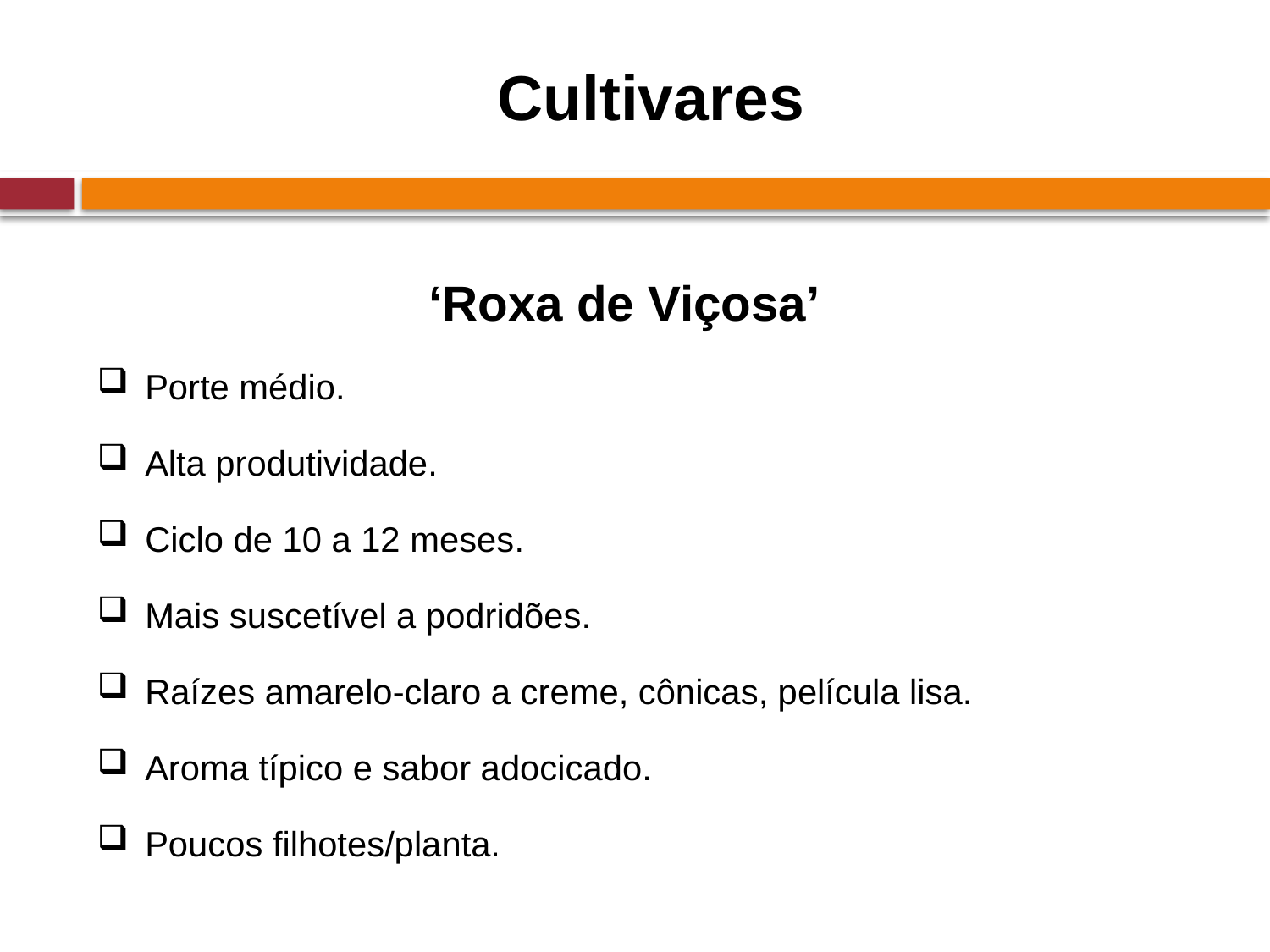

# Cultivares
‘Roxa de Viçosa’
Porte médio.
Alta produtividade.
Ciclo de 10 a 12 meses.
Mais suscetível a podridões.
Raízes amarelo-claro a creme, cônicas, película lisa.
Aroma típico e sabor adocicado.
Poucos filhotes/planta.